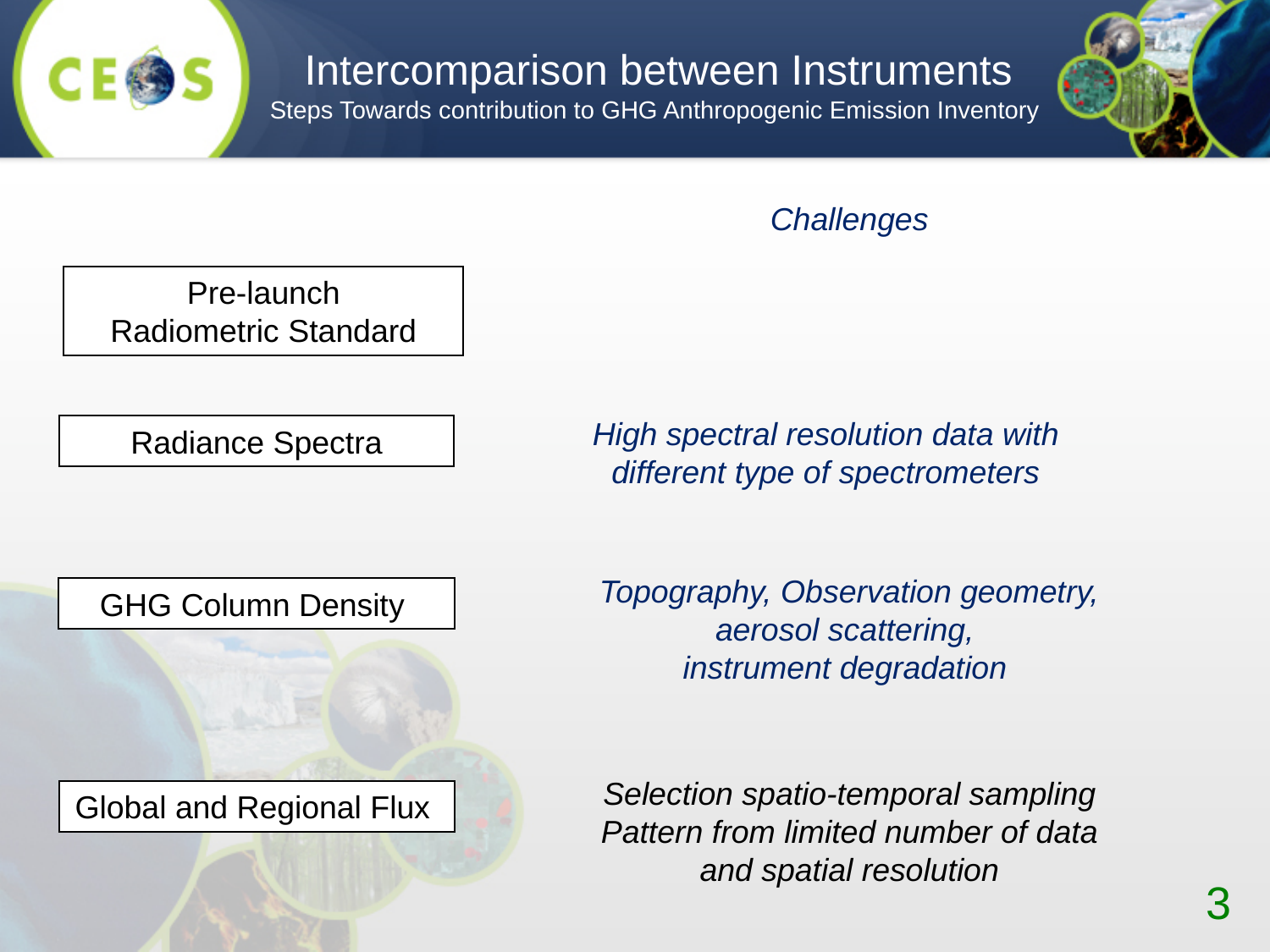

Intercomparison between Instruments
Steps Towards contribution to GHG Anthropogenic Emission Inventory
Challenges
Pre-launch
Radiometric Standard
High spectral resolution data with different type of spectrometers
Radiance Spectra
Topography, Observation geometry, aerosol scattering,
instrument degradation
GHG Column Density
Selection spatio-temporal sampling Pattern from limited number of data and spatial resolution

Global and Regional Flux
3